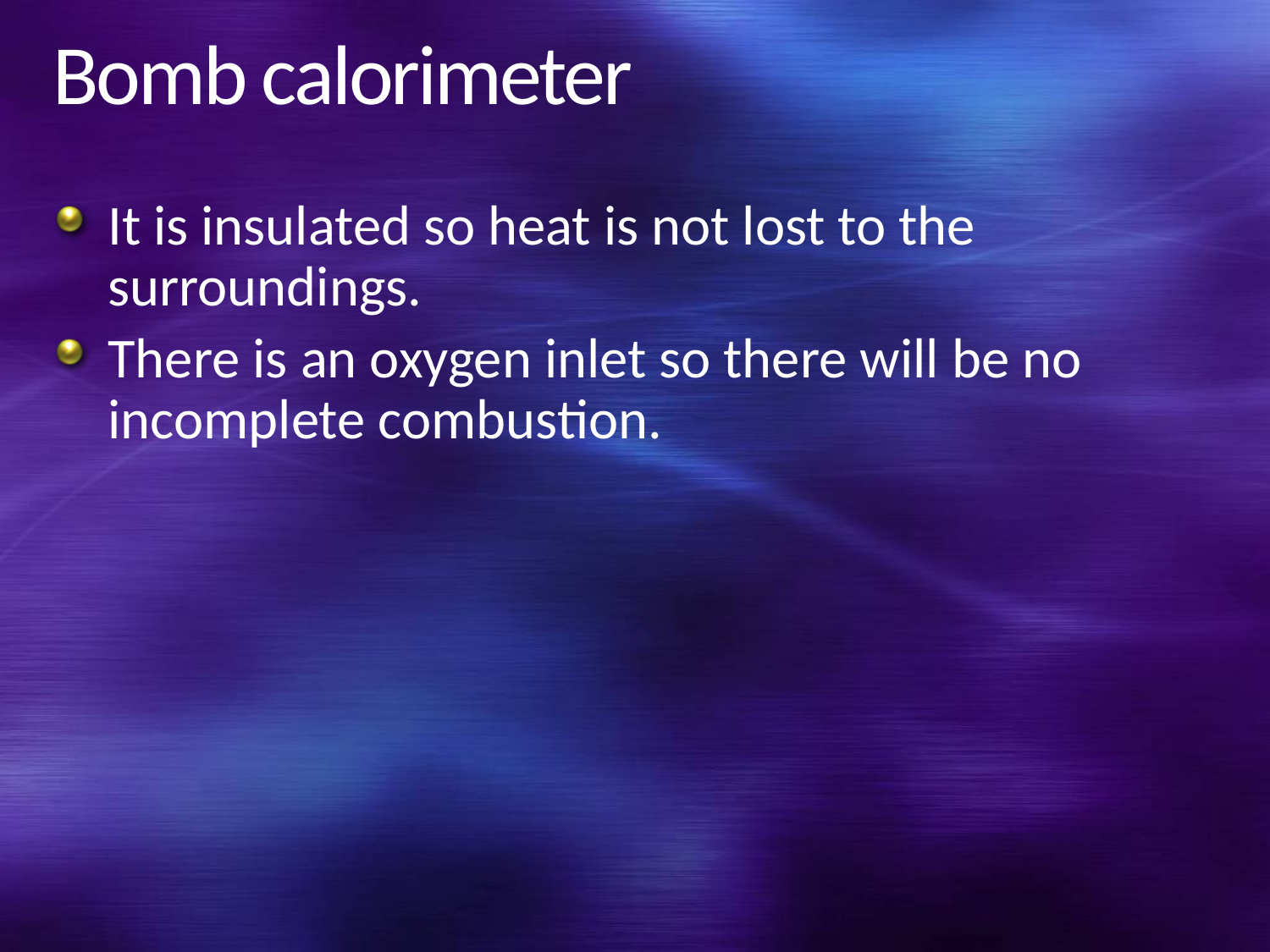

# Bomb calorimeter
It is insulated so heat is not lost to the surroundings.
There is an oxygen inlet so there will be no incomplete combustion.